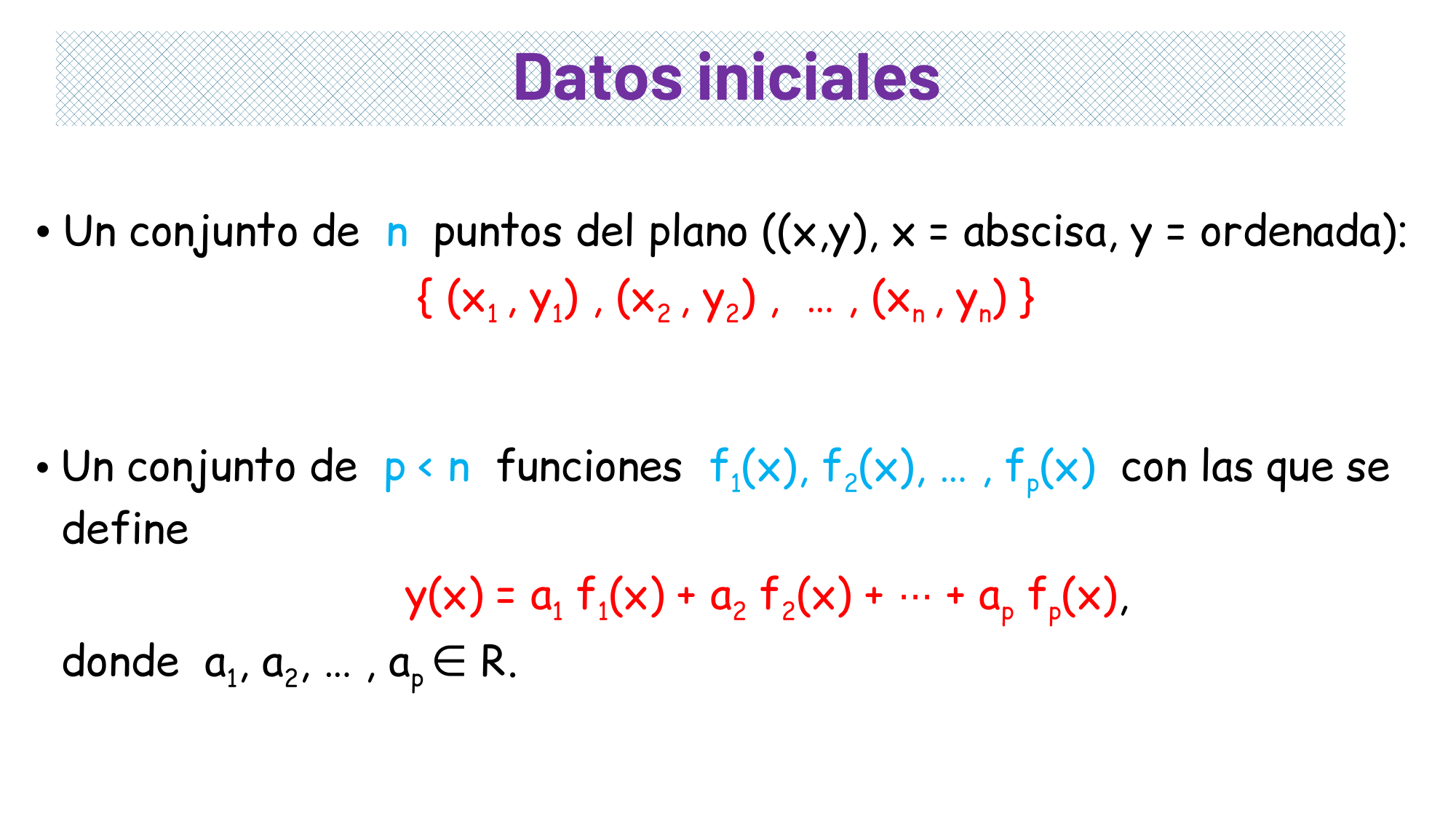

# Datos iniciales
• Un conjunto de  n  puntos del plano ((x,y), x = abscisa, y = ordenada):
                              { (x1 , y1) , (x2 , y2) ,  … , (xn , yn) }

• Un conjunto de  p < n  funciones  f1(x), f2(x), … , fp(x)  con las que se
  define
                             y(x) = a1 f1(x) + a2 f2(x) + ∙∙∙ + ap fp(x),
  donde  a1, a2, … , ap ∈ R.